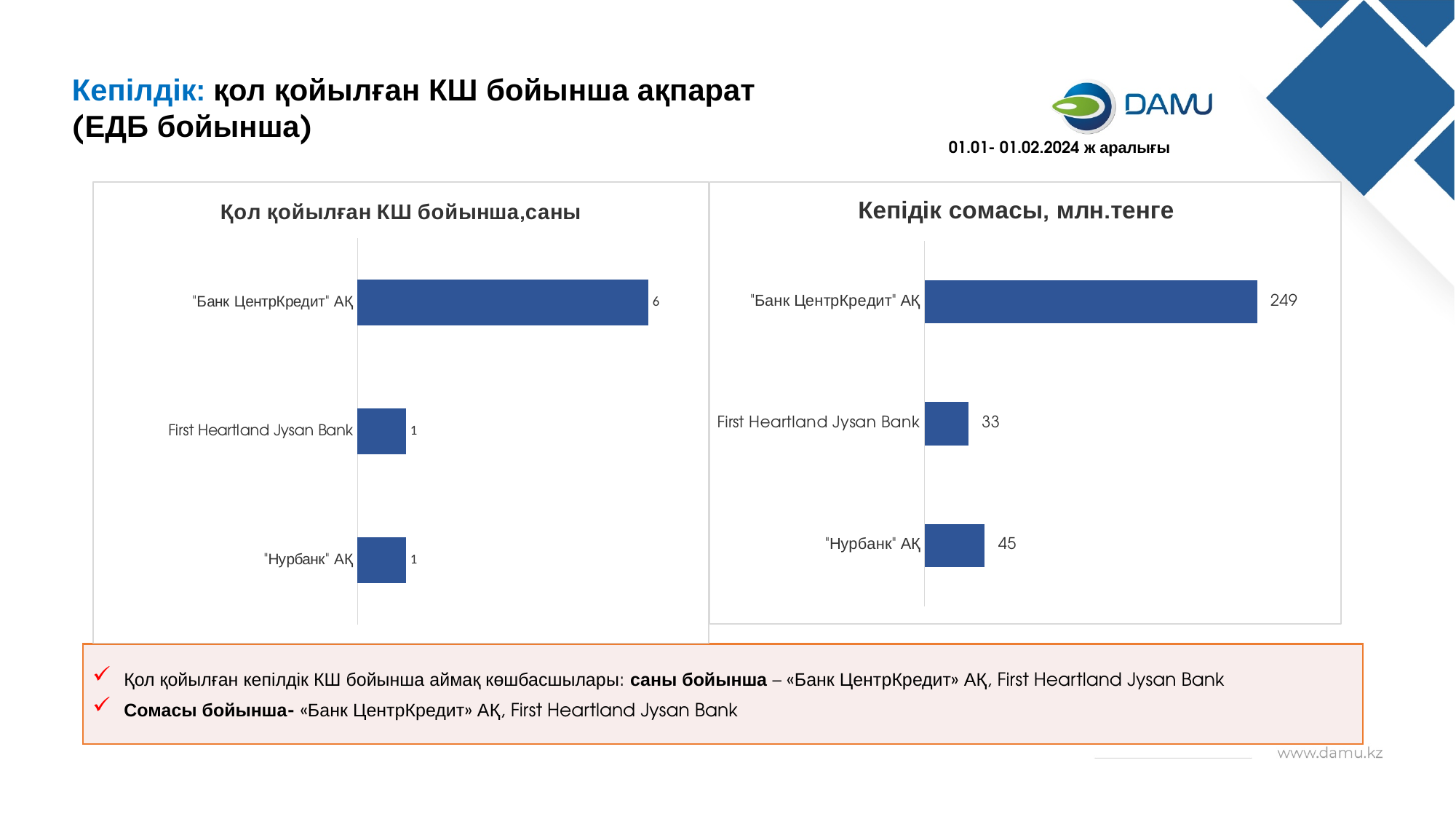

Кепілдік: қол қойылған КШ бойынша ақпарат
(ЕДБ бойынша)
01.01- 01.02.2024 ж аралығы

### Chart: Қол қойылған КШ бойынша,саны

| Category | жобалар саны |
|---|---|
| "Нурбанк" АҚ | 1.0 |
| First Heartland Jysan Bank | 1.0 |
| "Банк ЦентрКредит" АҚ | 6.0 |

### Chart:

| Category | Кепідік сомасы, млн.тенге |
|---|---|
| "Нурбанк" АҚ | 45.0 |
| First Heartland Jysan Bank | 32.8 |
| "Банк ЦентрКредит" АҚ | 248.6 |
Қол қойылған кепілдік КШ бойынша аймақ көшбасшылары: саны бойынша – «Банк ЦентрКредит» АҚ, First Heartland Jysan Bank
Сомасы бойынша- «Банк ЦентрКредит» АҚ, First Heartland Jysan Bank